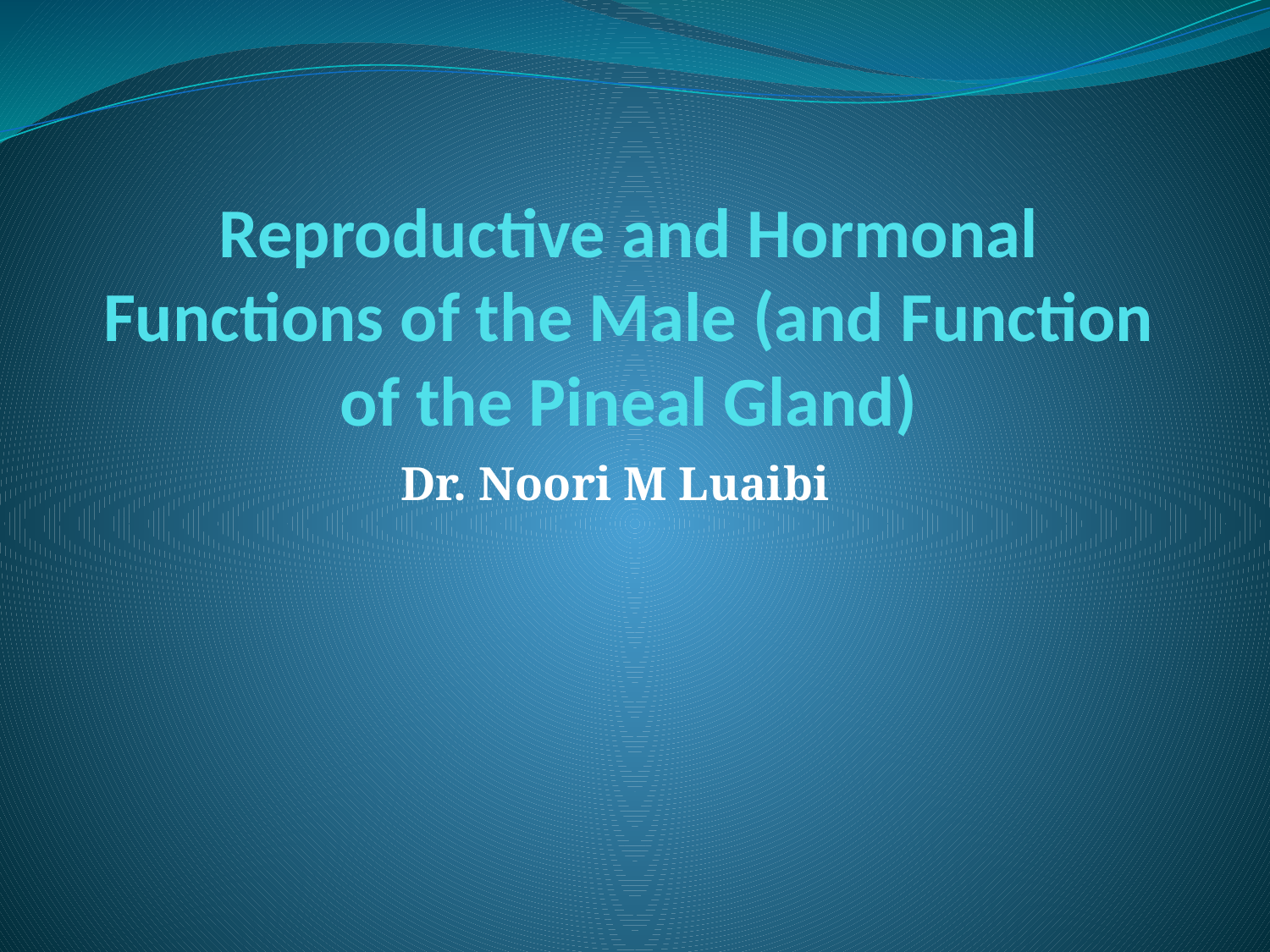

# Reproductive and Hormonal Functions of the Male (and Function of the Pineal Gland)
Dr. Noori M Luaibi